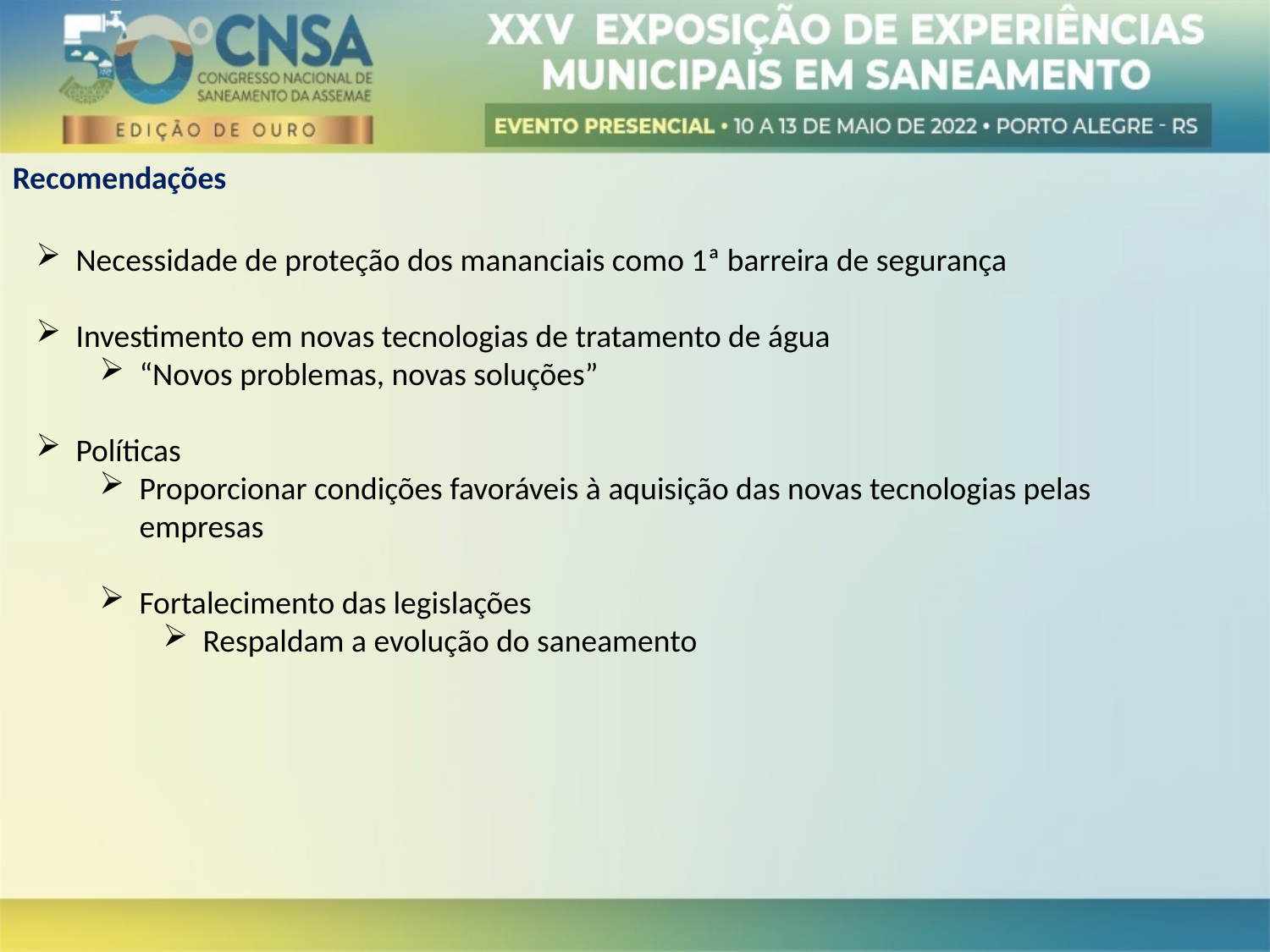

Recomendações
Necessidade de proteção dos mananciais como 1ª barreira de segurança

Investimento em novas tecnologias de tratamento de água
“Novos problemas, novas soluções”

Políticas
Proporcionar condições favoráveis à aquisição das novas tecnologias pelas empresas

Fortalecimento das legislações
Respaldam a evolução do saneamento